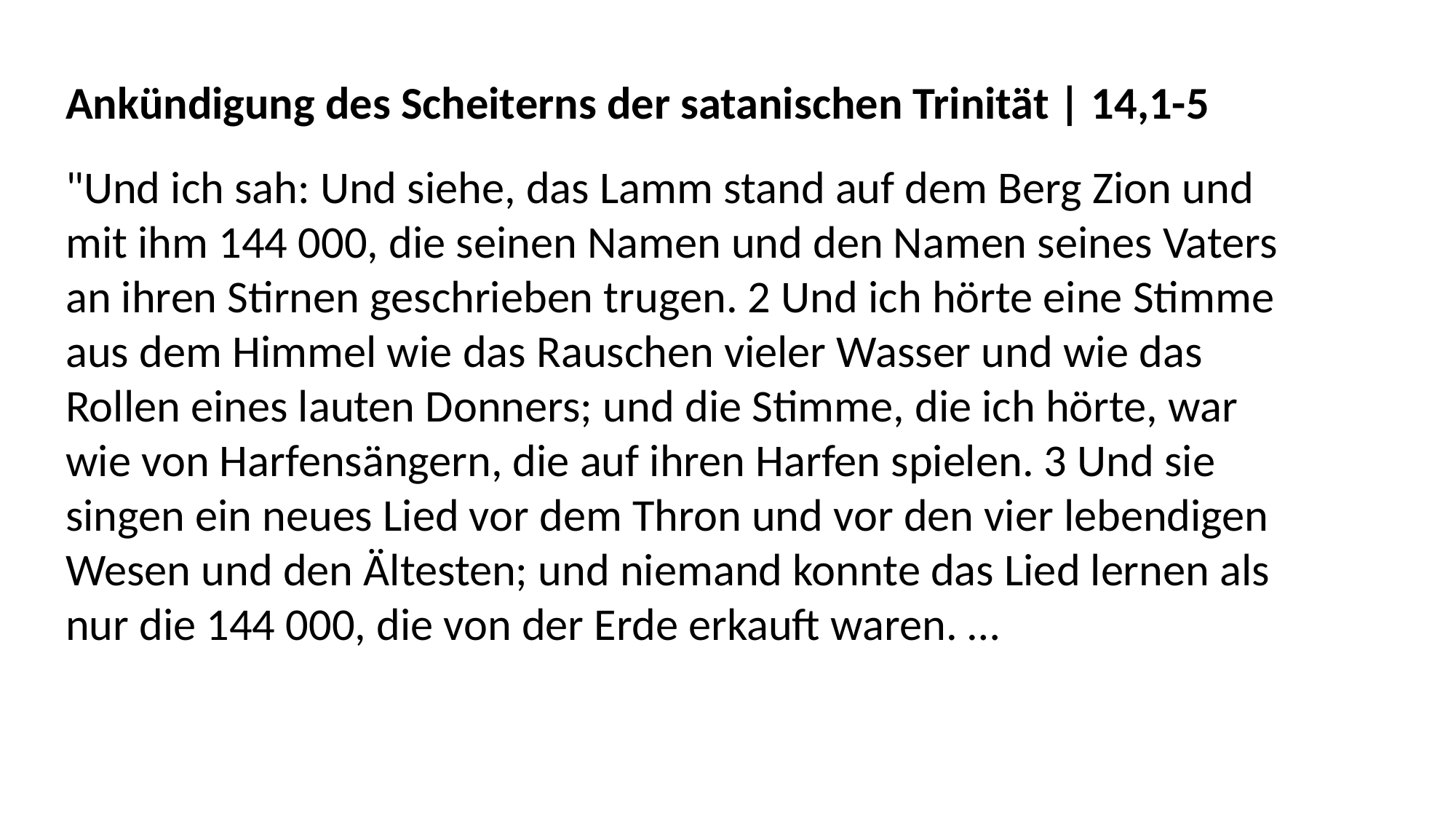

Ankündigung des Scheiterns der satanischen Trinität | 14,1-5
"Und ich sah: Und siehe, das Lamm stand auf dem Berg Zion und
mit ihm 144 000, die seinen Namen und den Namen seines Vaters
an ihren Stirnen geschrieben trugen. 2 Und ich hörte eine Stimme
aus dem Himmel wie das Rauschen vieler Wasser und wie das
Rollen eines lauten Donners; und die Stimme, die ich hörte, war
wie von Harfensängern, die auf ihren Harfen spielen. 3 Und sie
singen ein neues Lied vor dem Thron und vor den vier lebendigen
Wesen und den Ältesten; und niemand konnte das Lied lernen als
nur die 144 000, die von der Erde erkauft waren. …